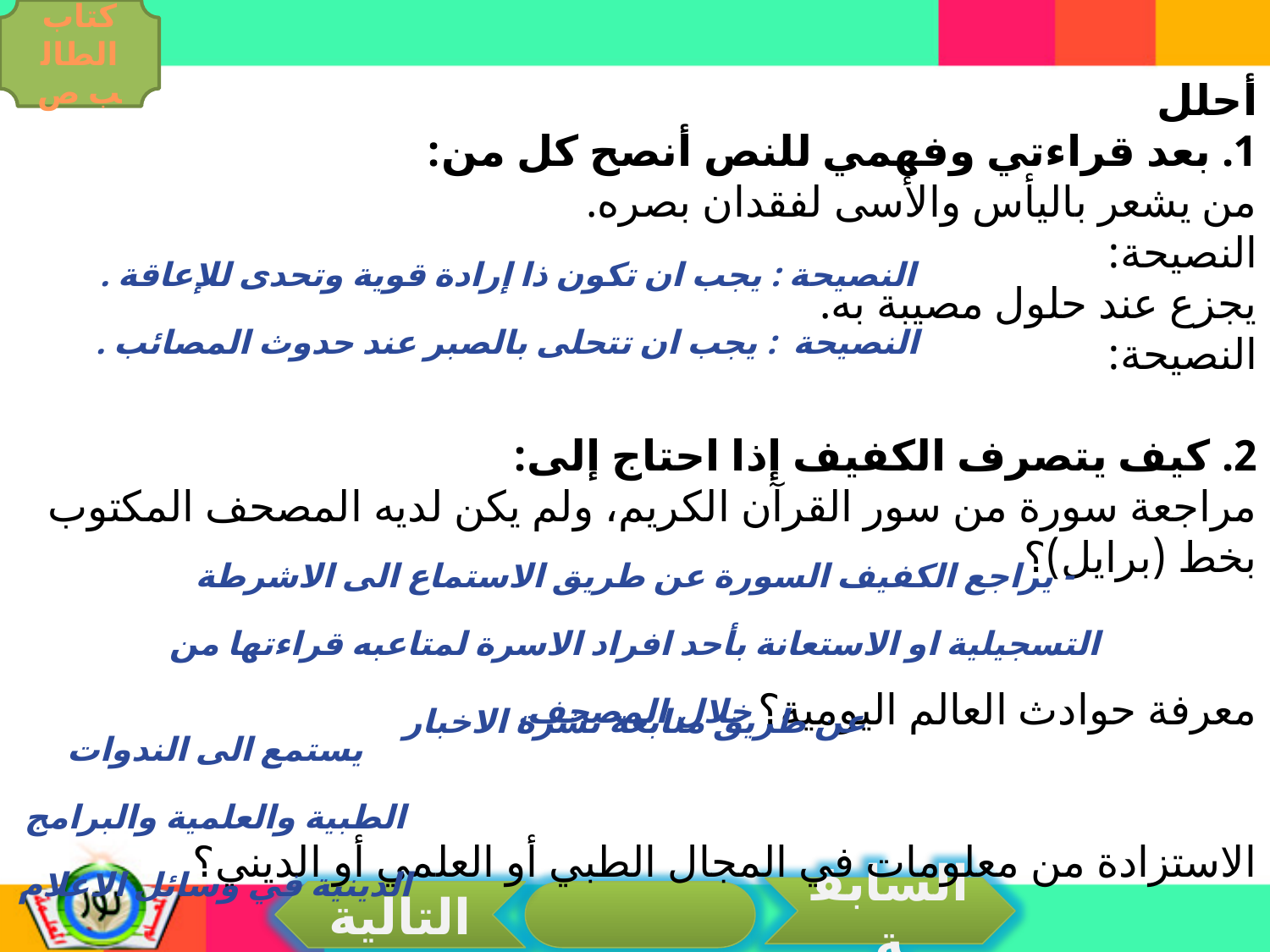

كتاب الطالب ص
أحلل
1. بعد قراءتي وفهمي للنص أنصح كل من:
من يشعر باليأس والأسى لفقدان بصره.
النصيحة:
يجزع عند حلول مصيبة به.
النصيحة:

2. كيف يتصرف الكفيف إذا احتاج إلى:
مراجعة سورة من سور القرآن الكريم، ولم يكن لديه المصحف المكتوب بخط (برايل)؟

معرفة حوادث العالم اليومية؟

الاستزادة من معلومات في المجال الطبي أو العلمي أو الديني؟

النصيحة : يجب ان تكون ذا إرادة قوية وتحدى للإعاقة .
النصيحة  : يجب ان تتحلى بالصبر عند حدوث المصائب .
- يراجع الكفيف السورة عن طريق الاستماع الى الاشرطة التسجيلية او الاستعانة بأحد افراد الاسرة لمتاعبه قراءتها من خلال المصحف.
عن طريق متابعة نشرة الاخبار
يستمع الى الندوات الطبية والعلمية والبرامج الدينية في وسائل الاعلام

السابقة

التالية